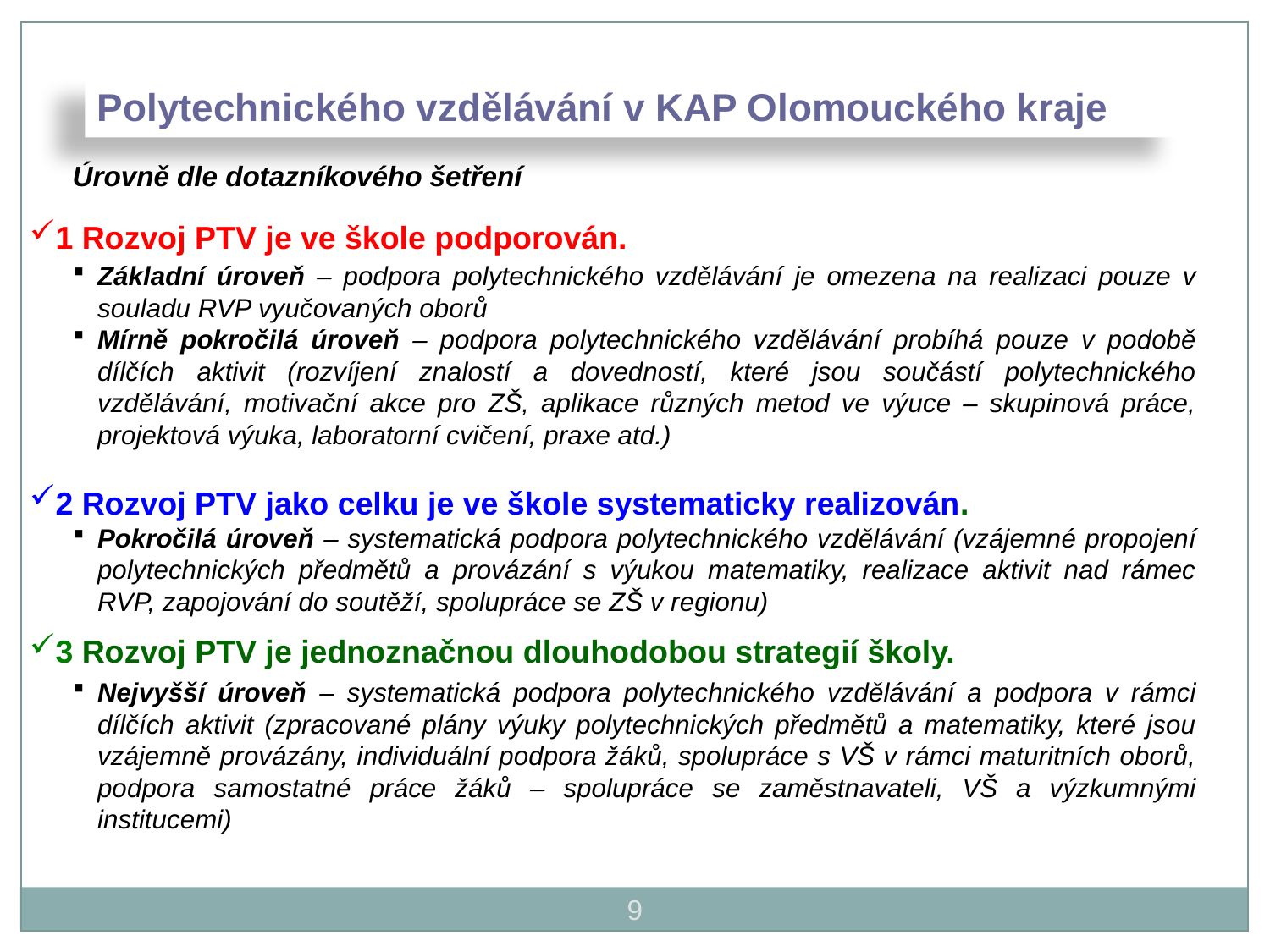

Polytechnického vzdělávání v KAP Olomouckého kraje

Úrovně dle dotazníkového šetření

Základní úroveň – podpora polytechnického vzdělávání je omezena na realizaci pouze v souladu RVP vyučovaných oborů
Mírně pokročilá úroveň – podpora polytechnického vzdělávání probíhá pouze v podobě dílčích aktivit (rozvíjení znalostí a dovedností, které jsou součástí polytechnického vzdělávání, motivační akce pro ZŠ, aplikace různých metod ve výuce – skupinová práce, projektová výuka, laboratorní cvičení, praxe atd.)

Pokročilá úroveň – systematická podpora polytechnického vzdělávání (vzájemné propojení polytechnických předmětů a provázání s výukou matematiky, realizace aktivit nad rámec RVP, zapojování do soutěží, spolupráce se ZŠ v regionu)

Nejvyšší úroveň – systematická podpora polytechnického vzdělávání a podpora v rámci dílčích aktivit (zpracované plány výuky polytechnických předmětů a matematiky, které jsou vzájemně provázány, individuální podpora žáků, spolupráce s VŠ v rámci maturitních oborů, podpora samostatné práce žáků – spolupráce se zaměstnavateli, VŠ a výzkumnými institucemi)
1 Rozvoj PTV je ve škole podporován.
2 Rozvoj PTV jako celku je ve škole systematicky realizován.
3 Rozvoj PTV je jednoznačnou dlouhodobou strategií školy.
9